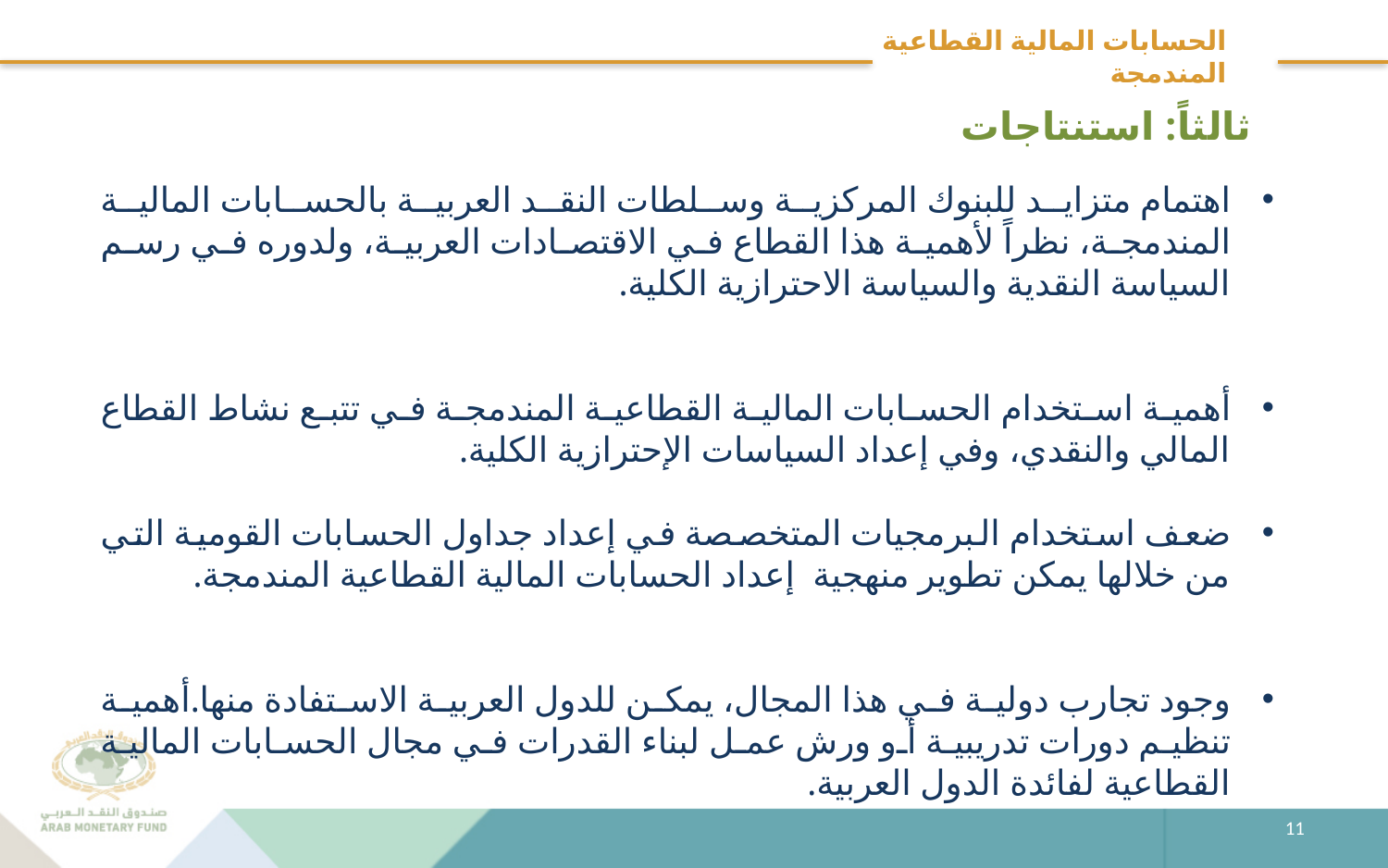

# الحسابات المالية القطاعية المندمجة
ثالثاً: استنتاجات

اهتمام متزايد للبنوك المركزية وسلطات النقد العربية بالحسابات المالية المندمجة، نظراً لأهمية هذا القطاع في الاقتصادات العربية، ولدوره في رسم السياسة النقدية والسياسة الاحترازية الكلية.

أهمية استخدام الحسابات المالية القطاعية المندمجة في تتبع نشاط القطاع المالي والنقدي، وفي إعداد السياسات الإحترازية الكلية.

ضعف استخدام البرمجيات المتخصصة في إعداد جداول الحسابات القومية التي من خلالها يمكن تطوير منهجية  إعداد الحسابات المالية القطاعية المندمجة.

وجود تجارب دولية في هذا المجال، يمكن للدول العربية الاستفادة منها.أهمية تنظيم دورات تدريبية أو ورش عمل لبناء القدرات في مجال الحسابات المالية القطاعية لفائدة الدول العربية.
11